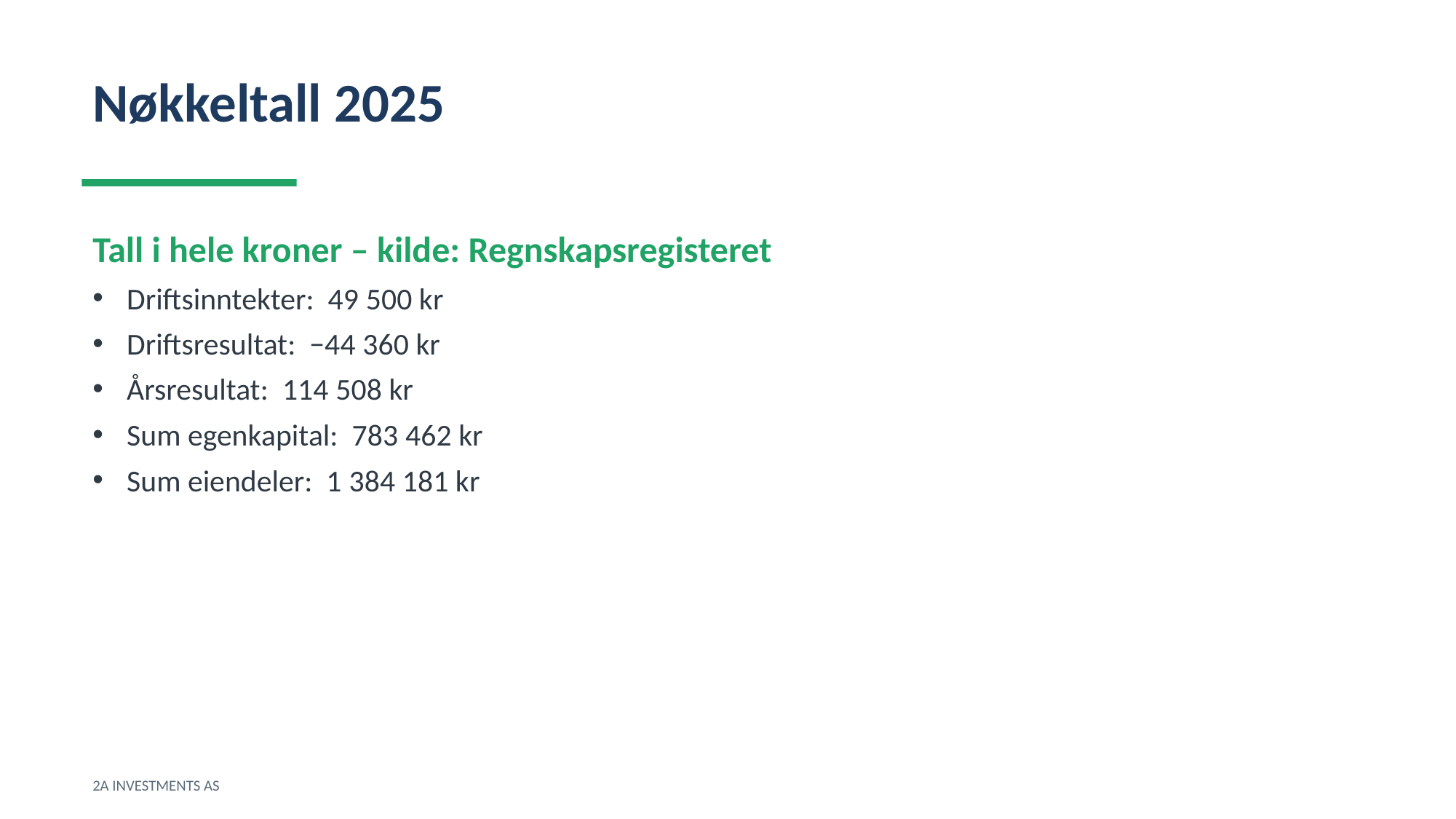

Nøkkeltall 2025

Tall i hele kroner – kilde: Regnskapsregisteret
Driftsinntekter:  49 500 kr
Driftsresultat:  −44 360 kr
Årsresultat:  114 508 kr
Sum egenkapital:  783 462 kr
Sum eiendeler:  1 384 181 kr
2A INVESTMENTS AS